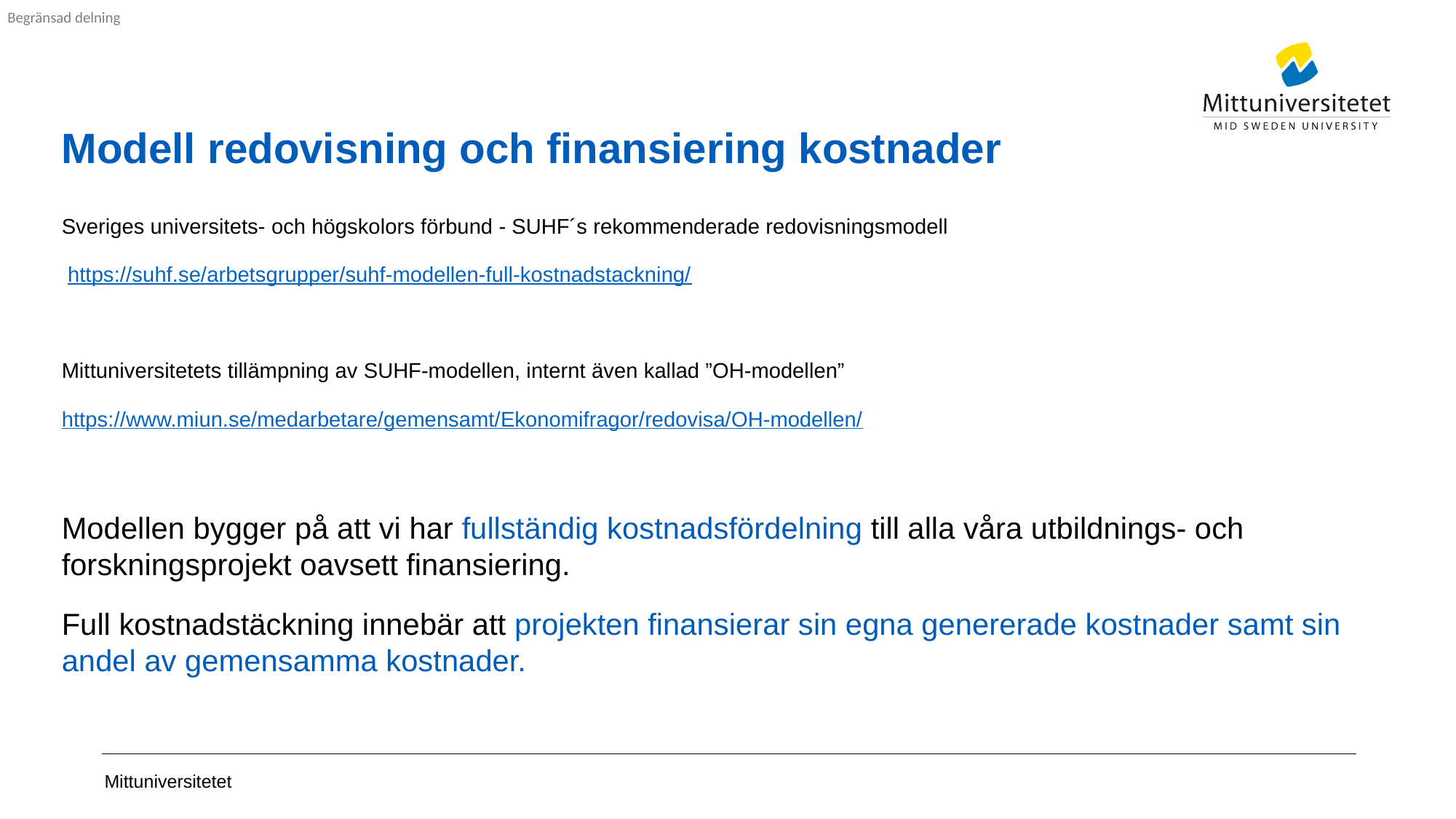

# Modell redovisning och finansiering kostnader
Sveriges universitets- och högskolors förbund - SUHF´s rekommenderade redovisningsmodell
 https://suhf.se/arbetsgrupper/suhf-modellen-full-kostnadstackning/

Mittuniversitetets tillämpning av SUHF-modellen, internt även kallad ”OH-modellen”
https://www.miun.se/medarbetare/gemensamt/Ekonomifragor/redovisa/OH-modellen/

Modellen bygger på att vi har fullständig kostnadsfördelning till alla våra utbildnings- och forskningsprojekt oavsett finansiering.
Full kostnadstäckning innebär att projekten finansierar sin egna genererade kostnader samt sin andel av gemensamma kostnader.